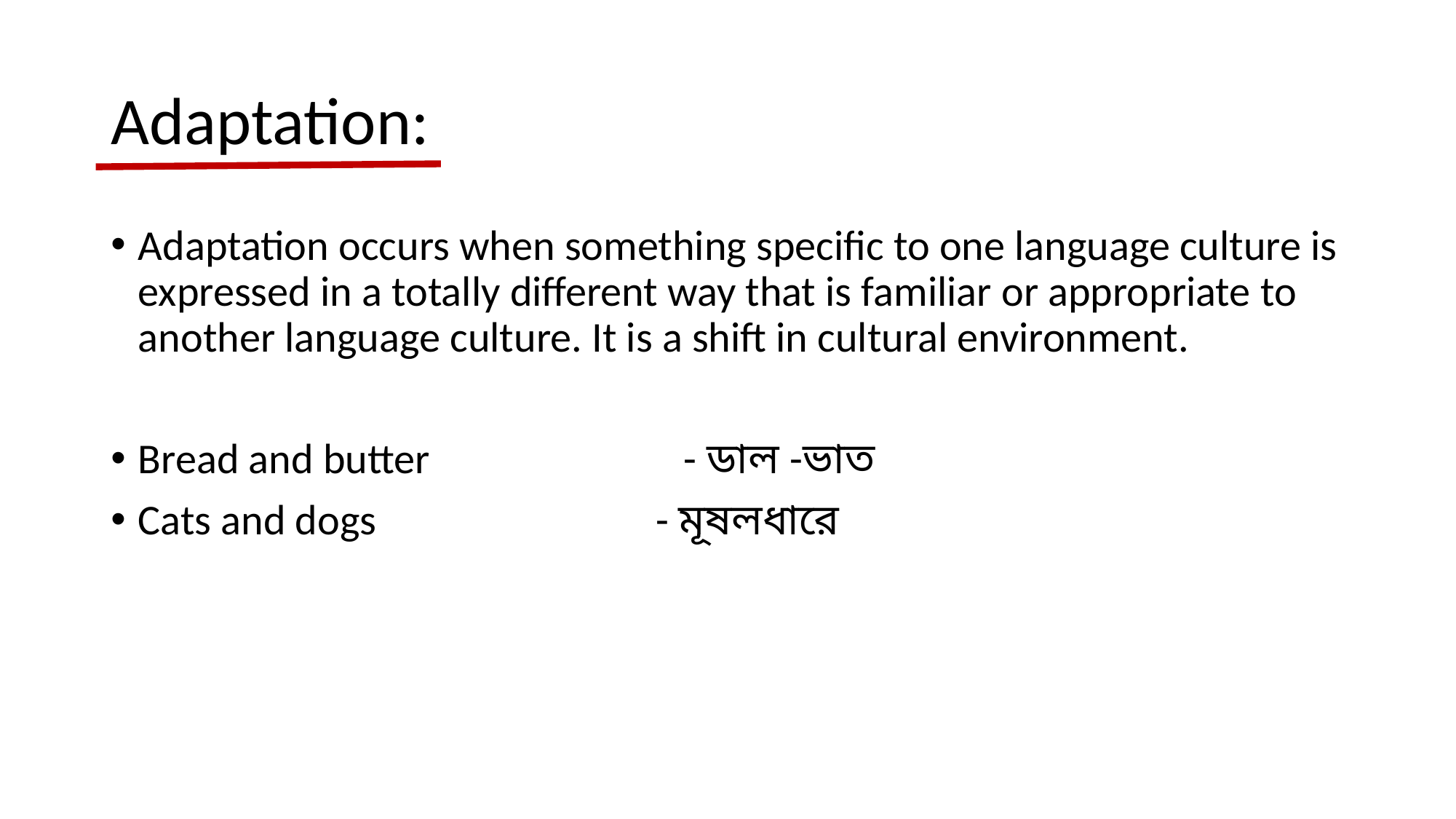

# Adaptation:
Adaptation occurs when something specific to one language culture is expressed in a totally different way that is familiar or appropriate to another language culture. It is a shift in cultural environment.

Bread and butter			- ডাল -ভাত
Cats and dogs                             - মূষলধারে